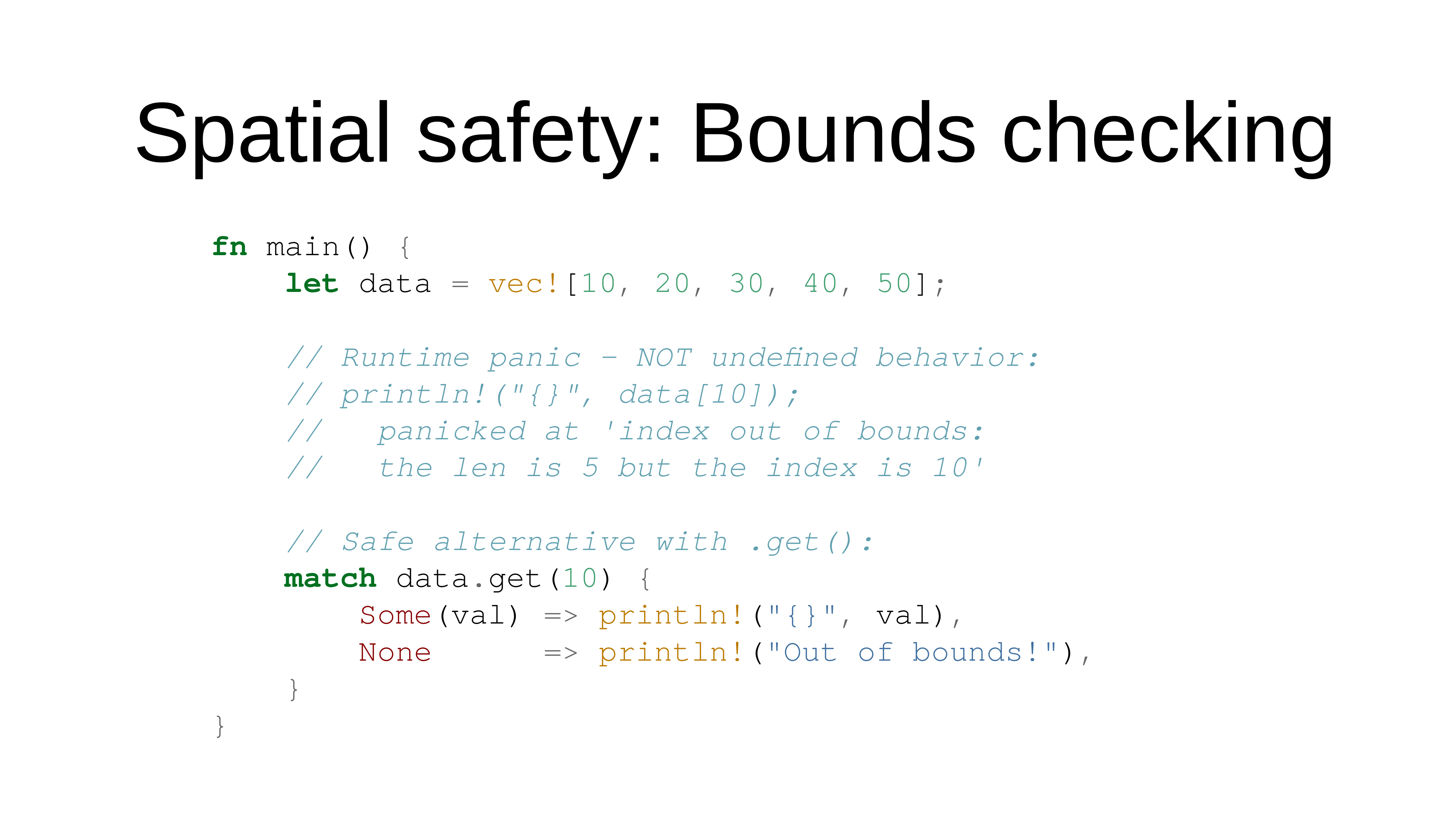

# Spatial safety: Bounds checking
fn main() {
    let data = vec![10, 20, 30, 40, 50];
    // Runtime panic — NOT undefined behavior:
    // println!("{}", data[10]);
    //   panicked at 'index out of bounds:
    //   the len is 5 but the index is 10'
    // Safe alternative with .get():
    match data.get(10) {
        Some(val) => println!("{}", val),
        None      => println!("Out of bounds!"),
    }
}